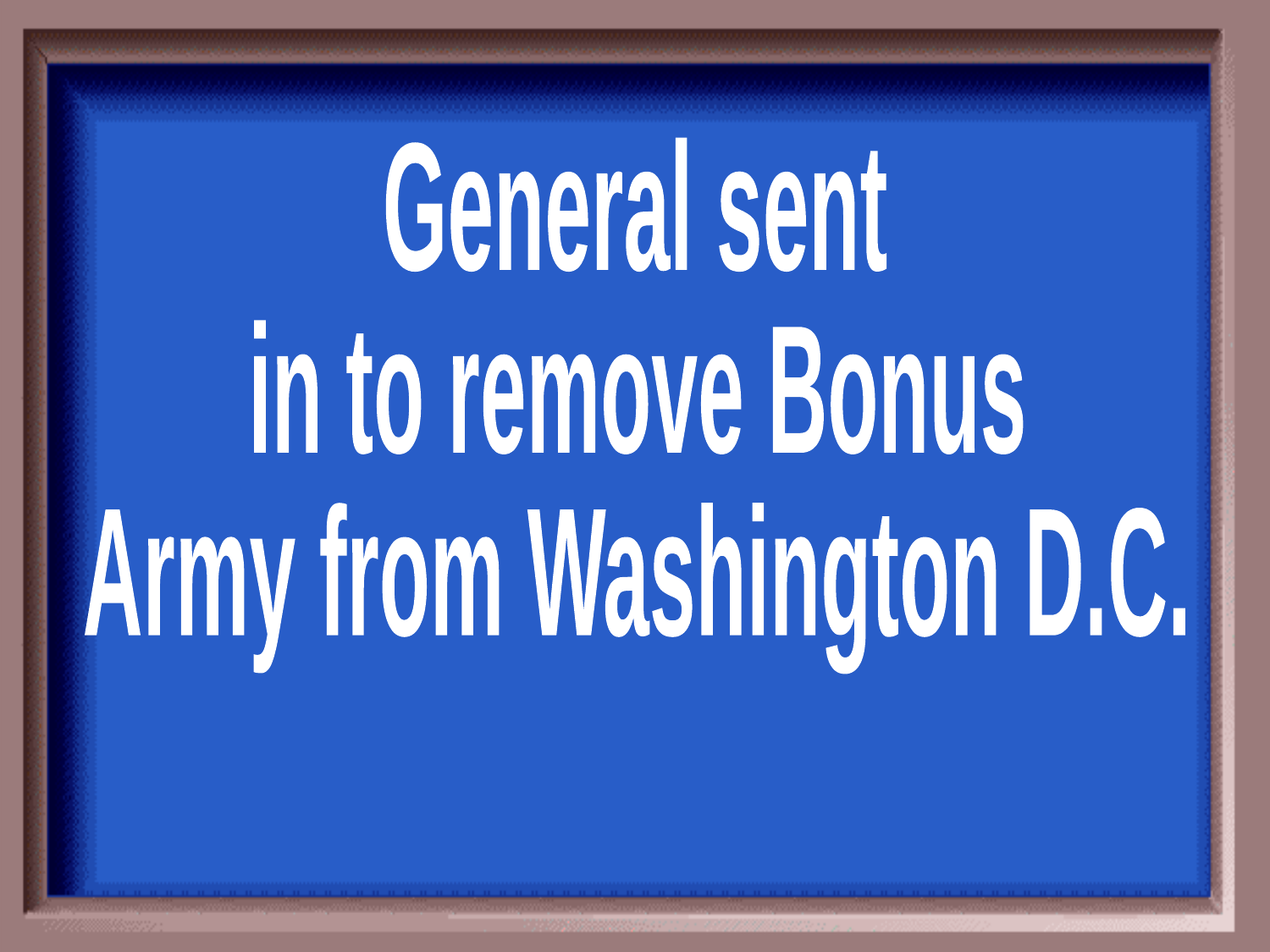

General sent
in to remove Bonus
Army from Washington D.C.